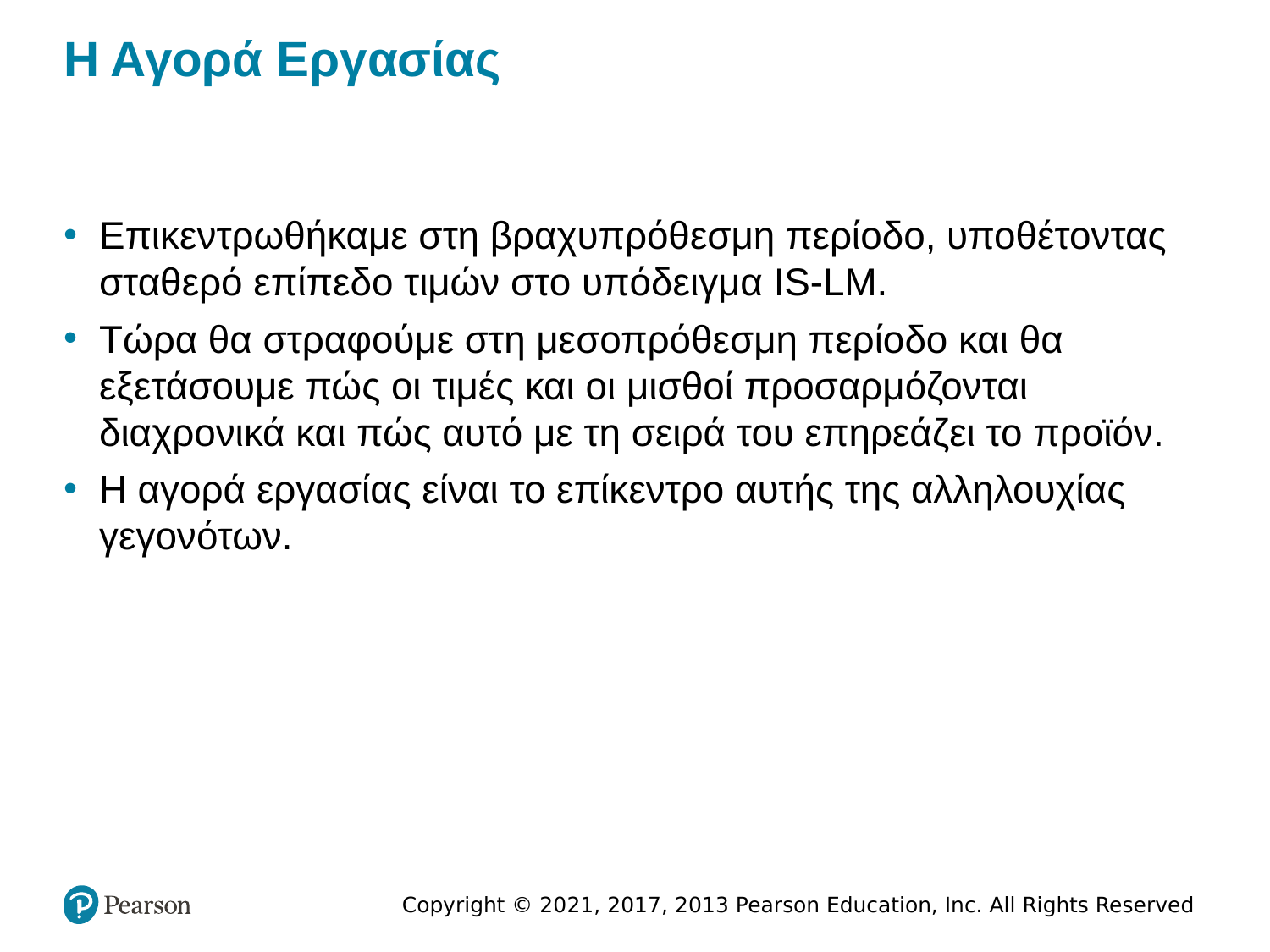

# Η Αγορά Εργασίας
Επικεντρωθήκαμε στη βραχυπρόθεσμη περίοδο, υποθέτοντας σταθερό επίπεδο τιμών στο υπόδειγμα IS-LM.
Τώρα θα στραφούμε στη μεσοπρόθεσμη περίοδο και θα εξετάσουμε πώς οι τιμές και οι μισθοί προσαρμόζονται διαχρονικά και πώς αυτό με τη σειρά του επηρεάζει το προϊόν.
Η αγορά εργασίας είναι το επίκεντρο αυτής της αλληλουχίας γεγονότων.